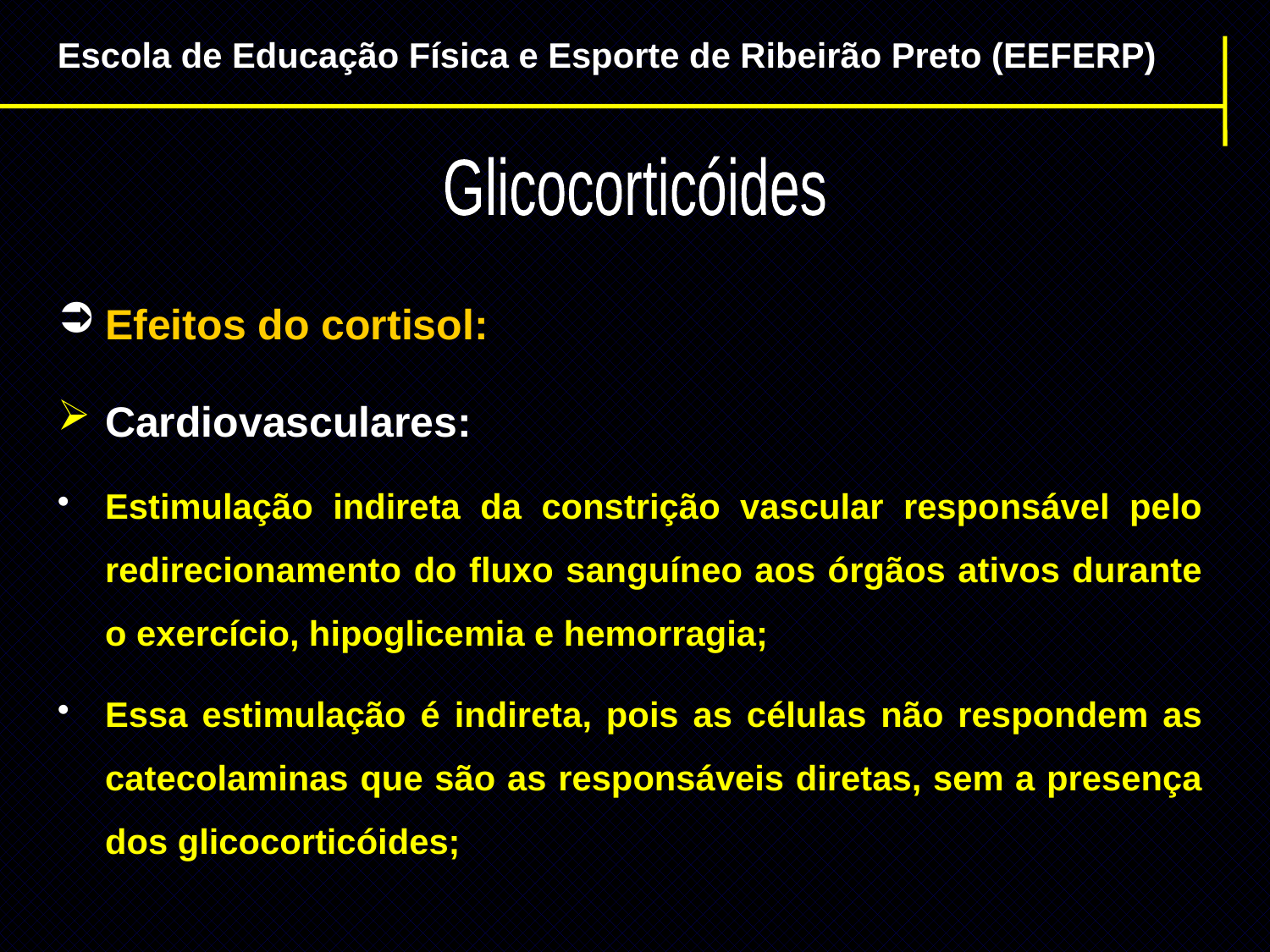

Escola de Educação Física e Esporte de Ribeirão Preto (EEFERP)

Glicocorticóides
Efeitos do cortisol:
Cardiovasculares:
Estimulação indireta da constrição vascular responsável pelo redirecionamento do fluxo sanguíneo aos órgãos ativos durante o exercício, hipoglicemia e hemorragia;
Essa estimulação é indireta, pois as células não respondem as catecolaminas que são as responsáveis diretas, sem a presença dos glicocorticóides;